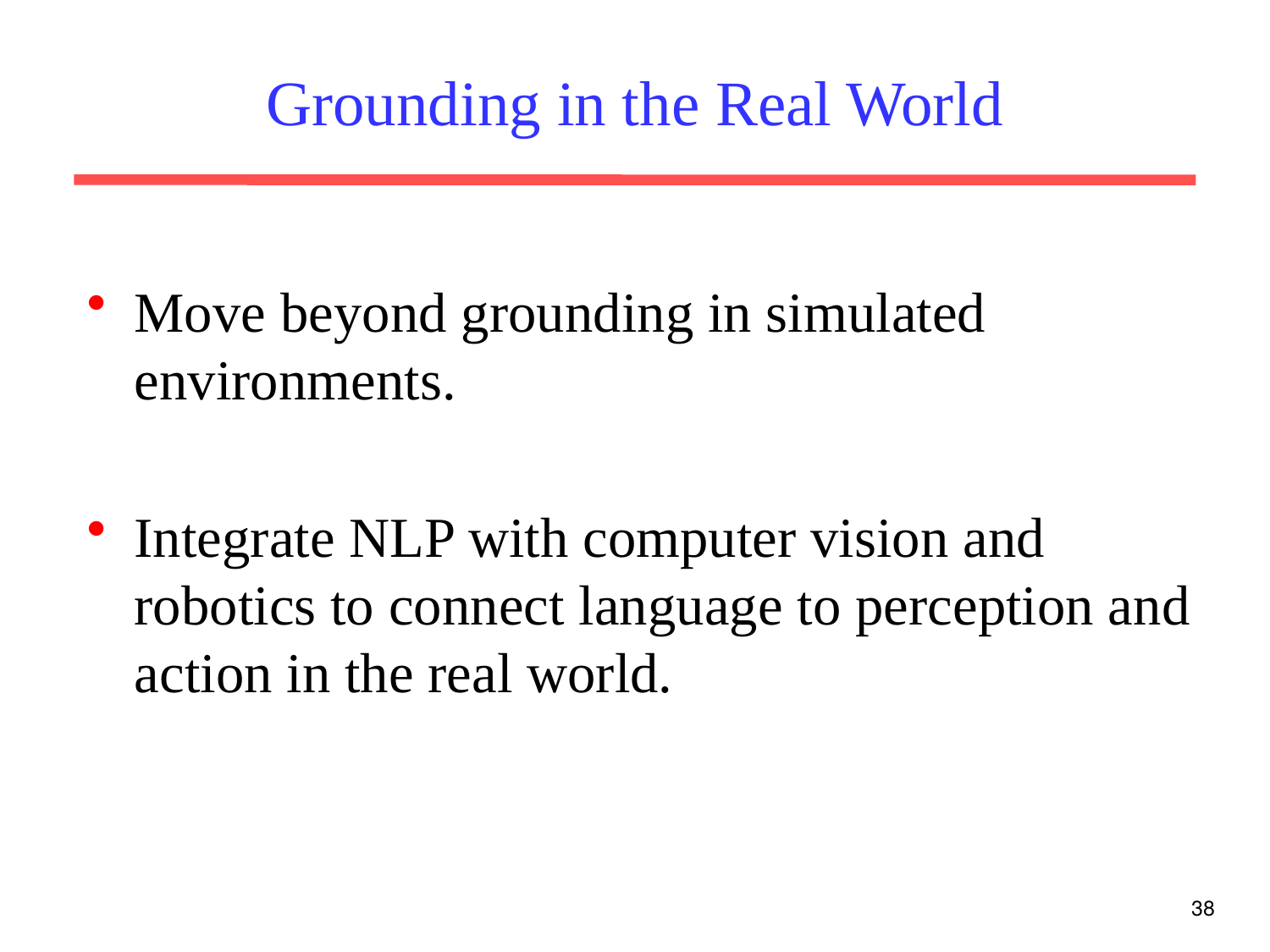

# Grounding in the Real World

Move beyond grounding in simulated environments.

Integrate NLP with computer vision and robotics to connect language to perception and action in the real world.
38